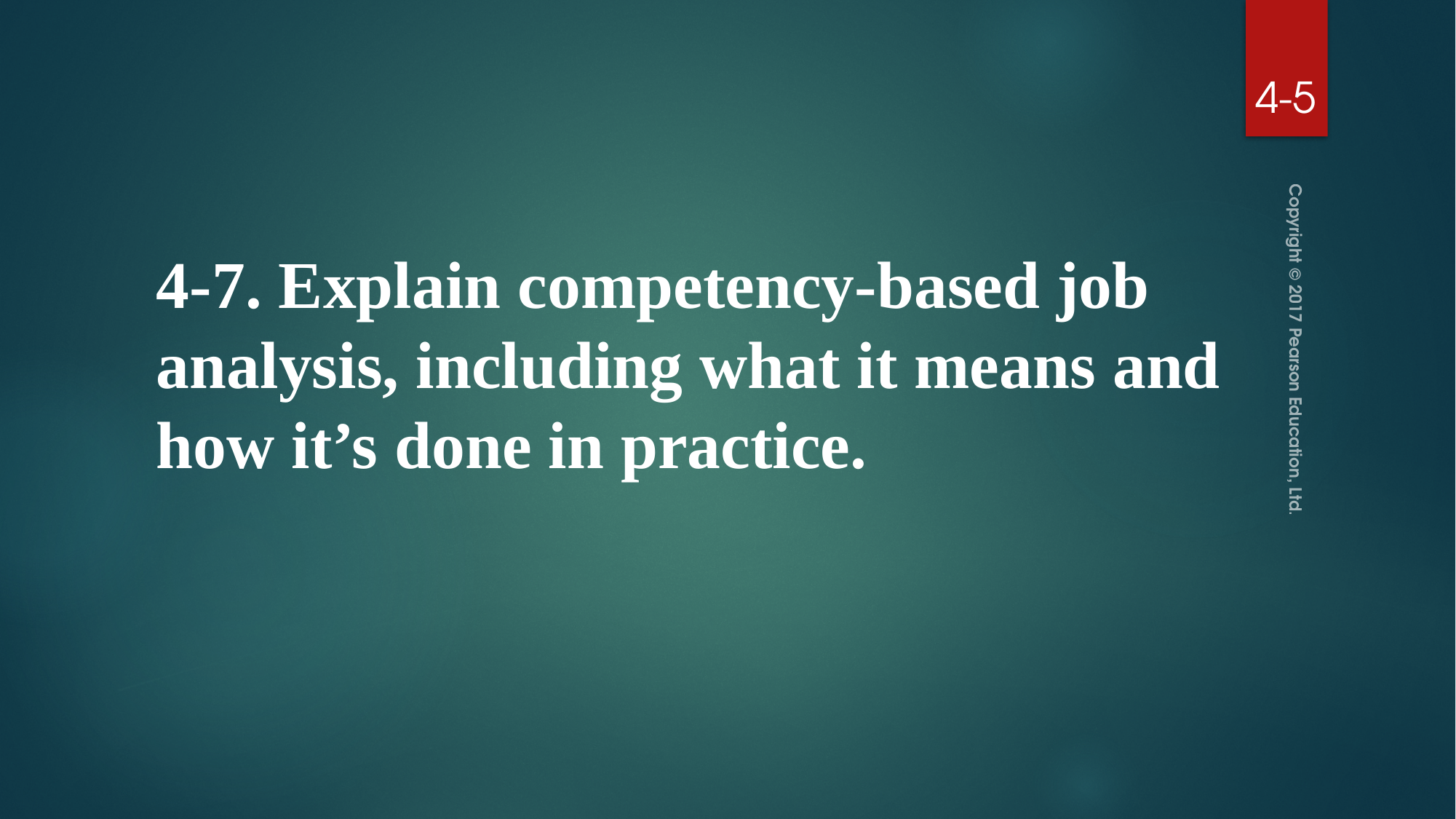

4-5
4-7. Explain competency-based job analysis, including what it means and how it’s done in practice.
Copyright © 2017 Pearson Education, Ltd.